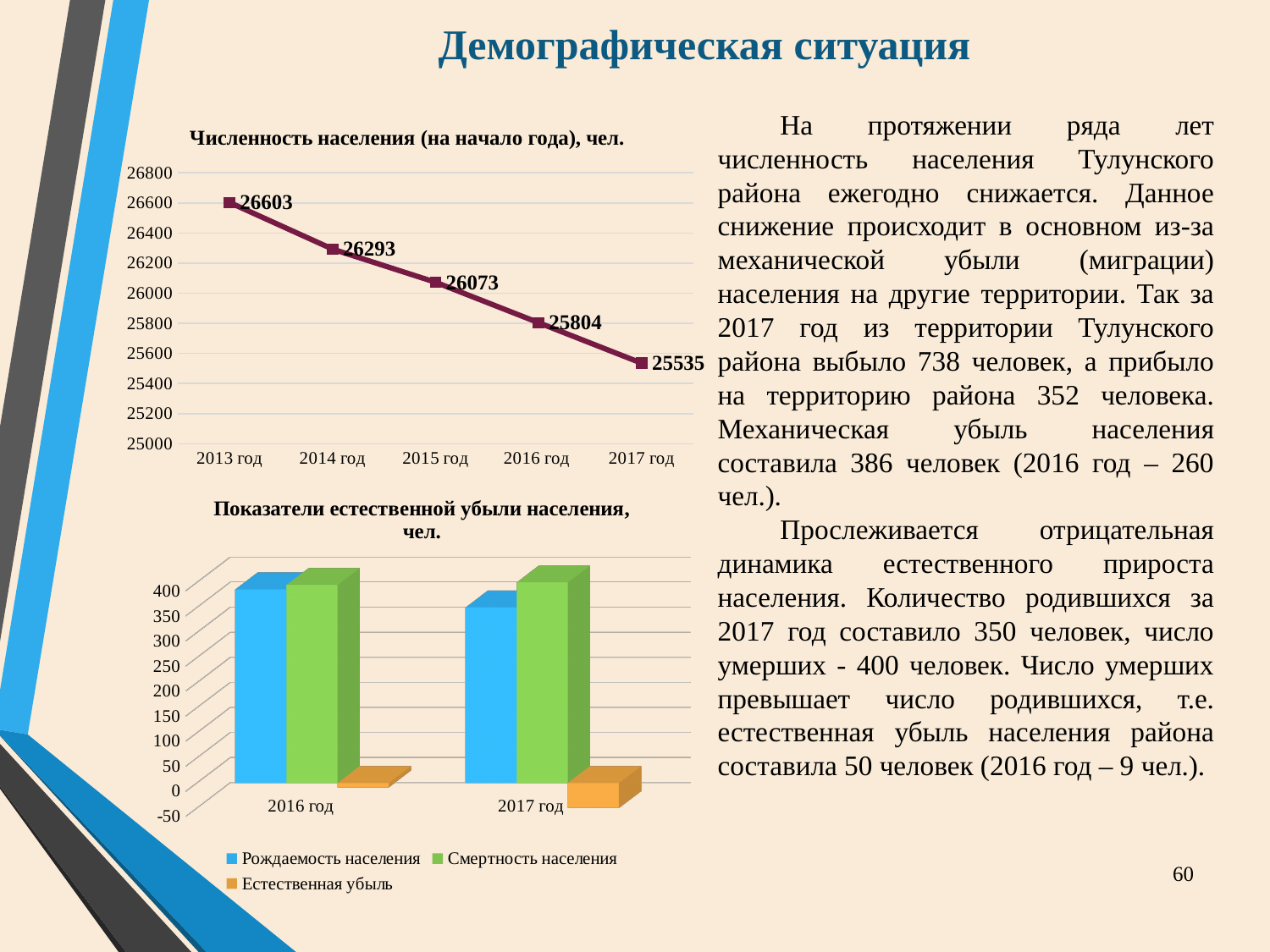

# Демографическая ситуация
На протяжении ряда лет численность населения Тулунского района ежегодно снижается. Данное снижение происходит в основном из-за механической убыли (миграции) населения на другие территории. Так за 2017 год из территории Тулунского района выбыло 738 человек, а прибыло на территорию района 352 человека. Механическая убыль населения составила 386 человек (2016 год – 260 чел.).
Прослеживается отрицательная динамика естественного прироста населения. Количество родившихся за 2017 год составило 350 человек, число умерших - 400 человек. Число умерших превышает число родившихся, т.е. естественная убыль населения района составила 50 человек (2016 год – 9 чел.).

### Chart: Численность населения (на начало года), чел.

| Category | Ряд 1 |
|---|---|
| 2013 год | 26603.0 |
| 2014 год | 26293.0 |
| 2015 год | 26073.0 |
| 2016 год  | 25804.0 |
| 2017 год | 25535.0 |

[unsupported chart]

60